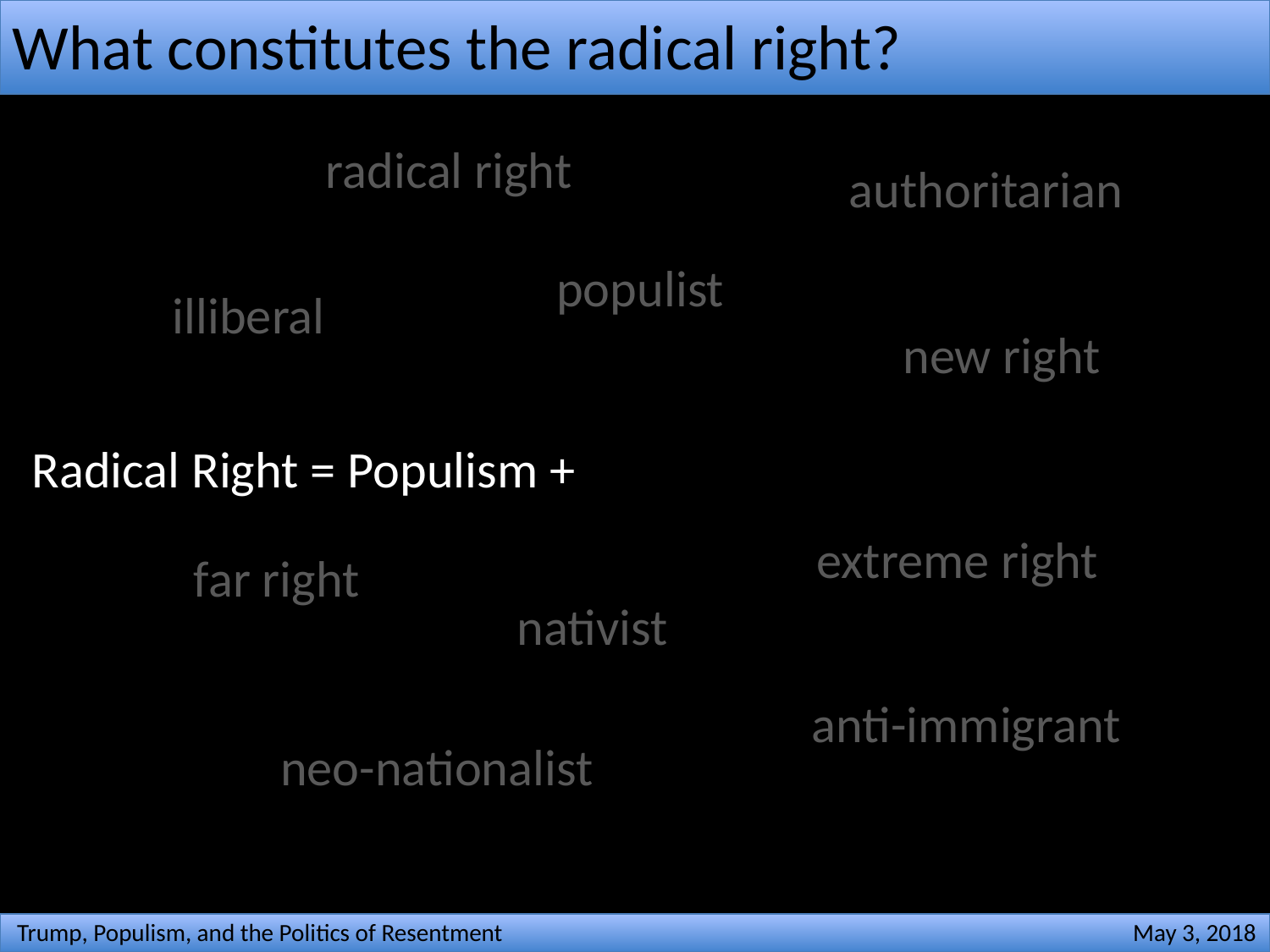

# What constitutes the radical right?
radical right
authoritarian
populist
illiberal
new right
Radical Right = Populism + Nationalism + Authoritarianism
extreme right
far right
nativist
anti-immigrant
neo-nationalist